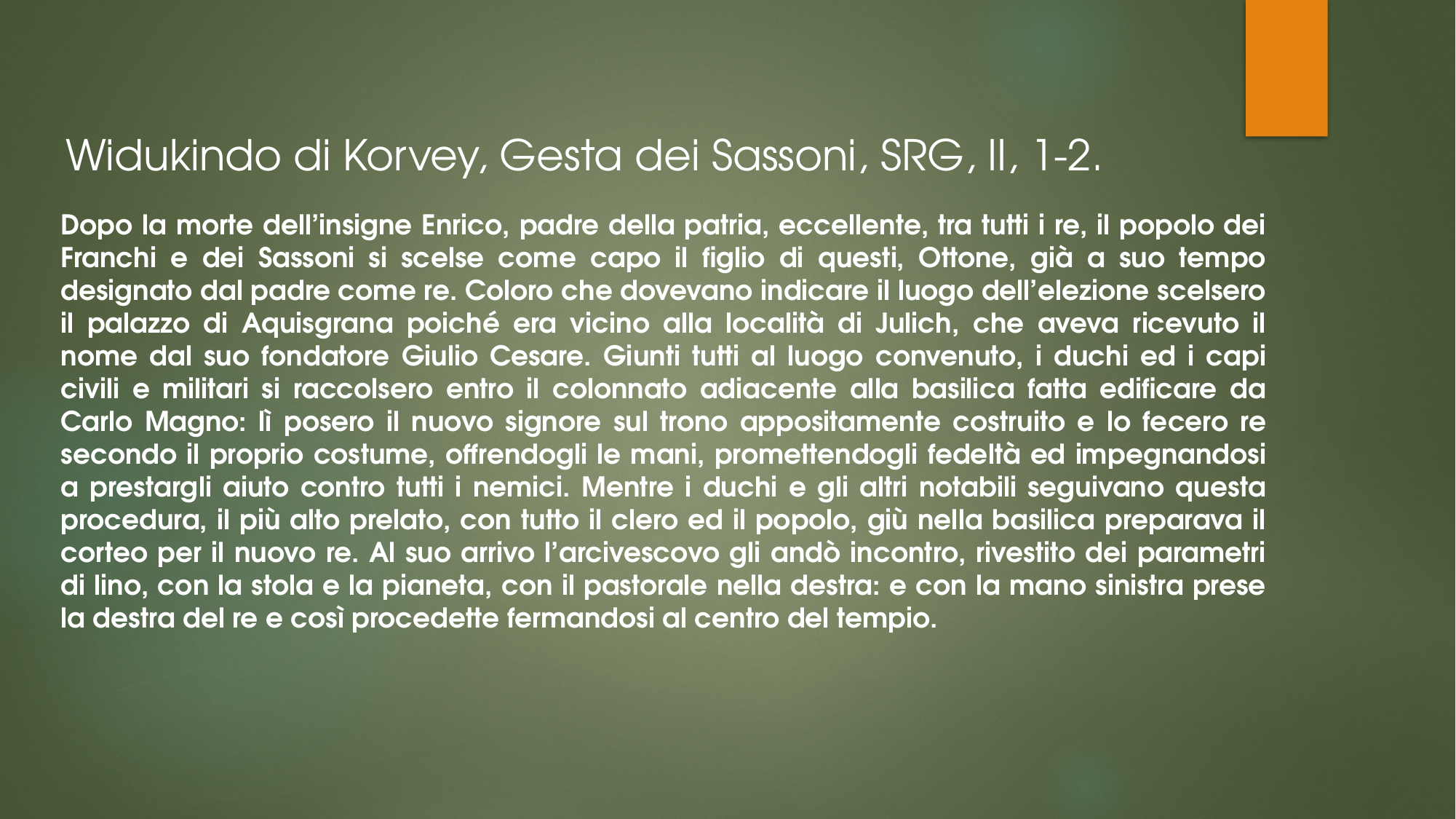

# Widukindo di Korvey, Gesta dei Sassoni, SRG, II, 1-2.
Dopo la morte dell’insigne Enrico, padre della patria, eccellente, tra tutti i re, il popolo dei Franchi e dei Sassoni si scelse come capo il figlio di questi, Ottone, già a suo tempo designato dal padre come re. Coloro che dovevano indicare il luogo dell’elezione scelsero il palazzo di Aquisgrana poiché era vicino alla località di Julich, che aveva ricevuto il nome dal suo fondatore Giulio Cesare. Giunti tutti al luogo convenuto, i duchi ed i capi civili e militari si raccolsero entro il colonnato adiacente alla basilica fatta edificare da Carlo Magno: lì posero il nuovo signore sul trono appositamente costruito e lo fecero re secondo il proprio costume, offrendogli le mani, promettendogli fedeltà ed impegnandosi a prestargli aiuto contro tutti i nemici. Mentre i duchi e gli altri notabili seguivano questa procedura, il più alto prelato, con tutto il clero ed il popolo, giù nella basilica preparava il corteo per il nuovo re. Al suo arrivo l’arcivescovo gli andò incontro, rivestito dei parametri di lino, con la stola e la pianeta, con il pastorale nella destra: e con la mano sinistra prese la destra del re e così procedette fermandosi al centro del tempio.